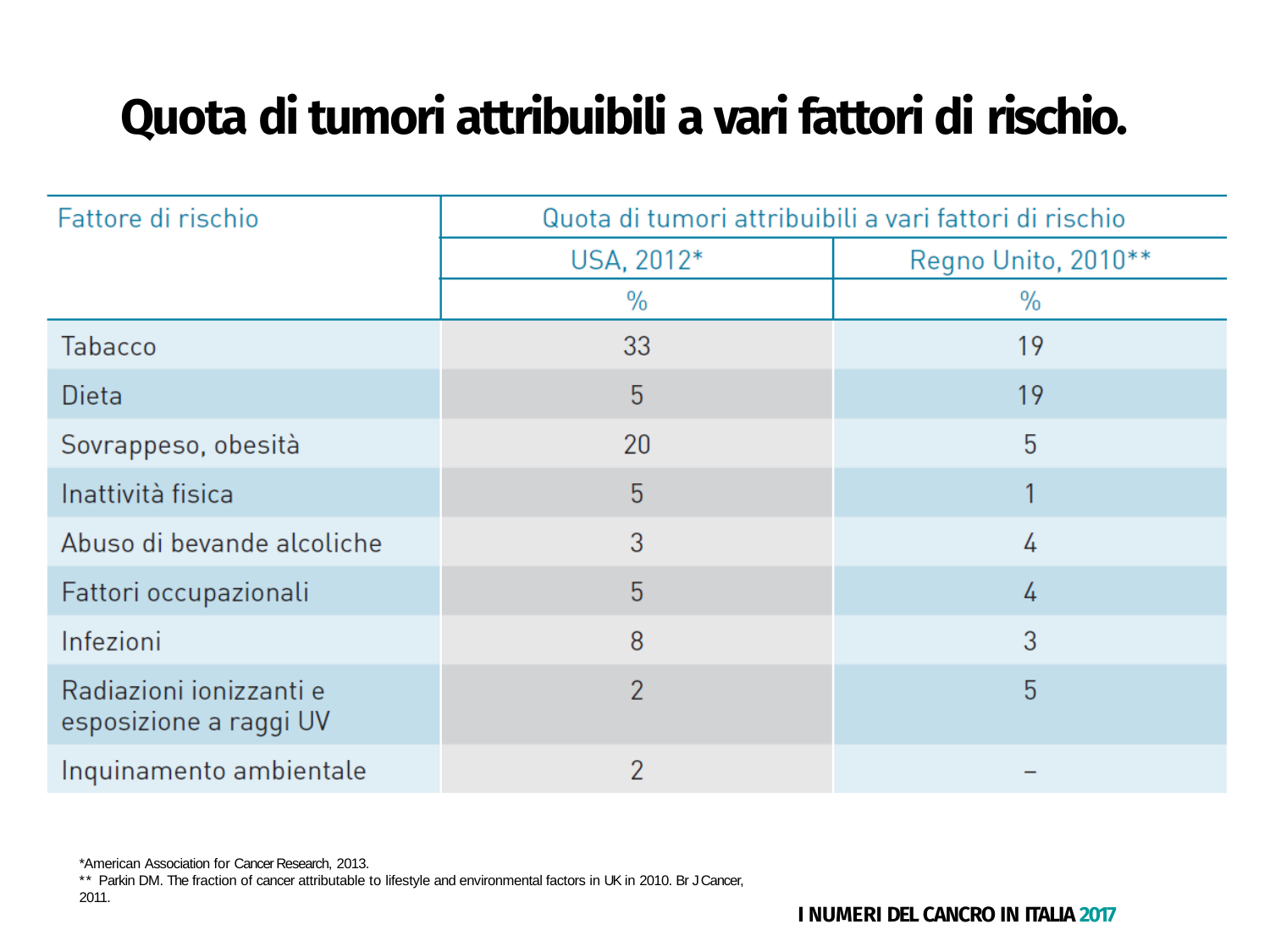

# Quota di tumori attribuibili a vari fattori di rischio.

*American Association for Cancer Research, 2013.
** Parkin DM. The fraction of cancer attributable to lifestyle and environmental factors in UK in 2010. Br J Cancer, 2011.
I NUMERI DEL CANCRO IN ITALIA 2017